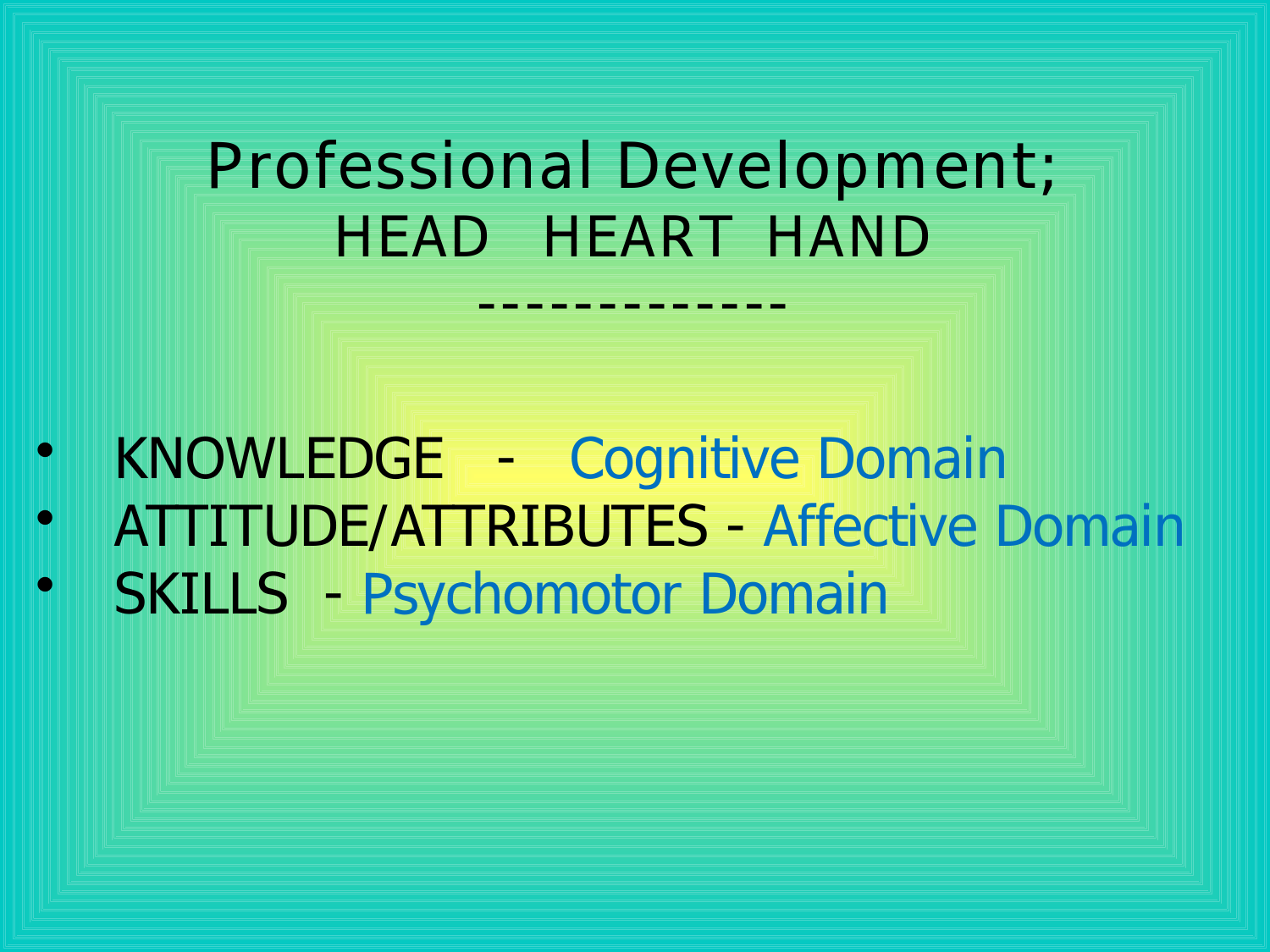

# Professional Development; HEAD   HEART  HAND -------------
KNOWLEDGE   -   Cognitive Domain
ATTITUDE/ATTRIBUTES - Affective Domain
SKILLS  - Psychomotor Domain